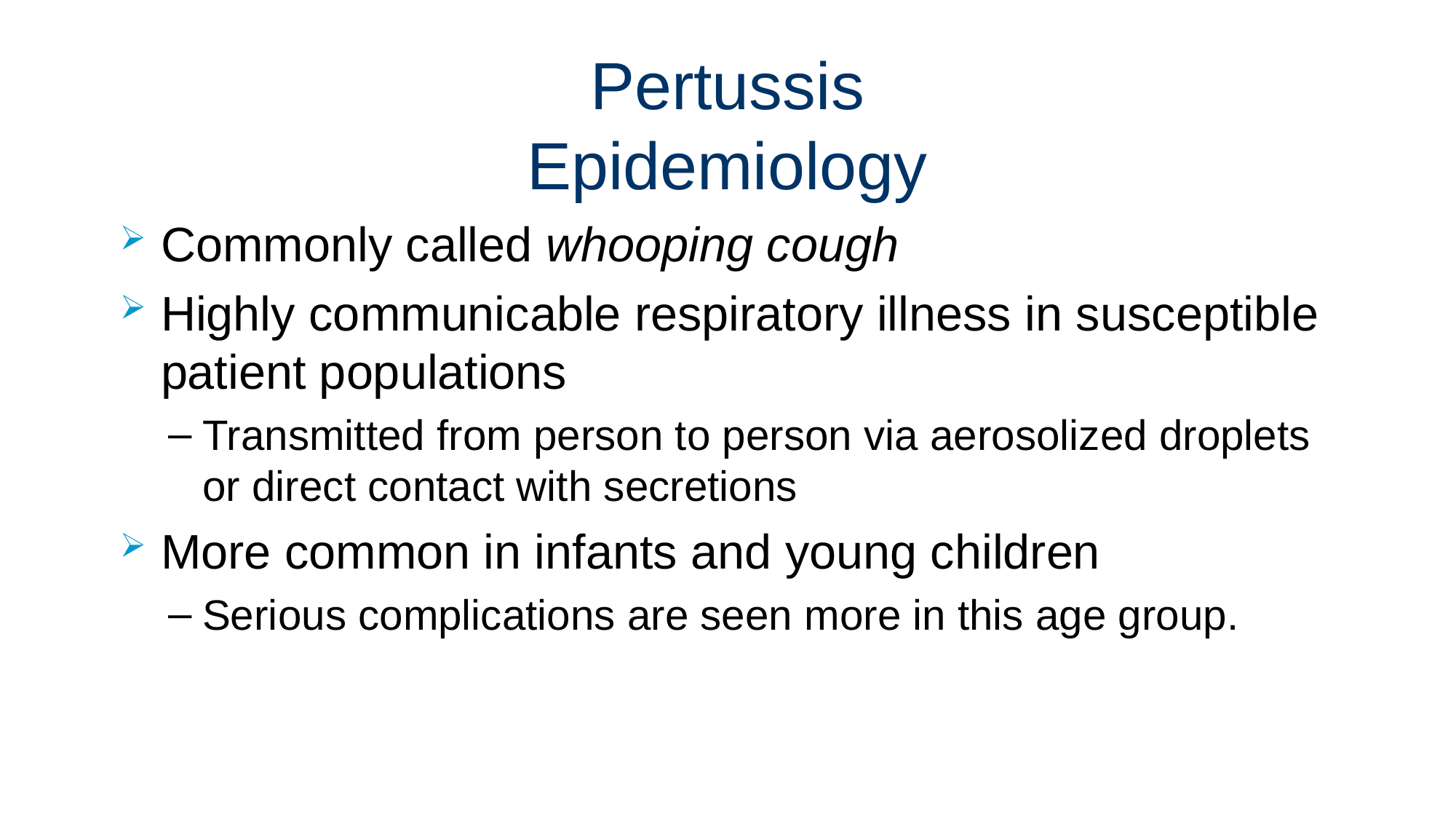

# Pertussis Epidemiology
Commonly called whooping cough
Highly communicable respiratory illness in susceptible patient populations
Transmitted from person to person via aerosolized droplets or direct contact with secretions
More common in infants and young children
Serious complications are seen more in this age group.